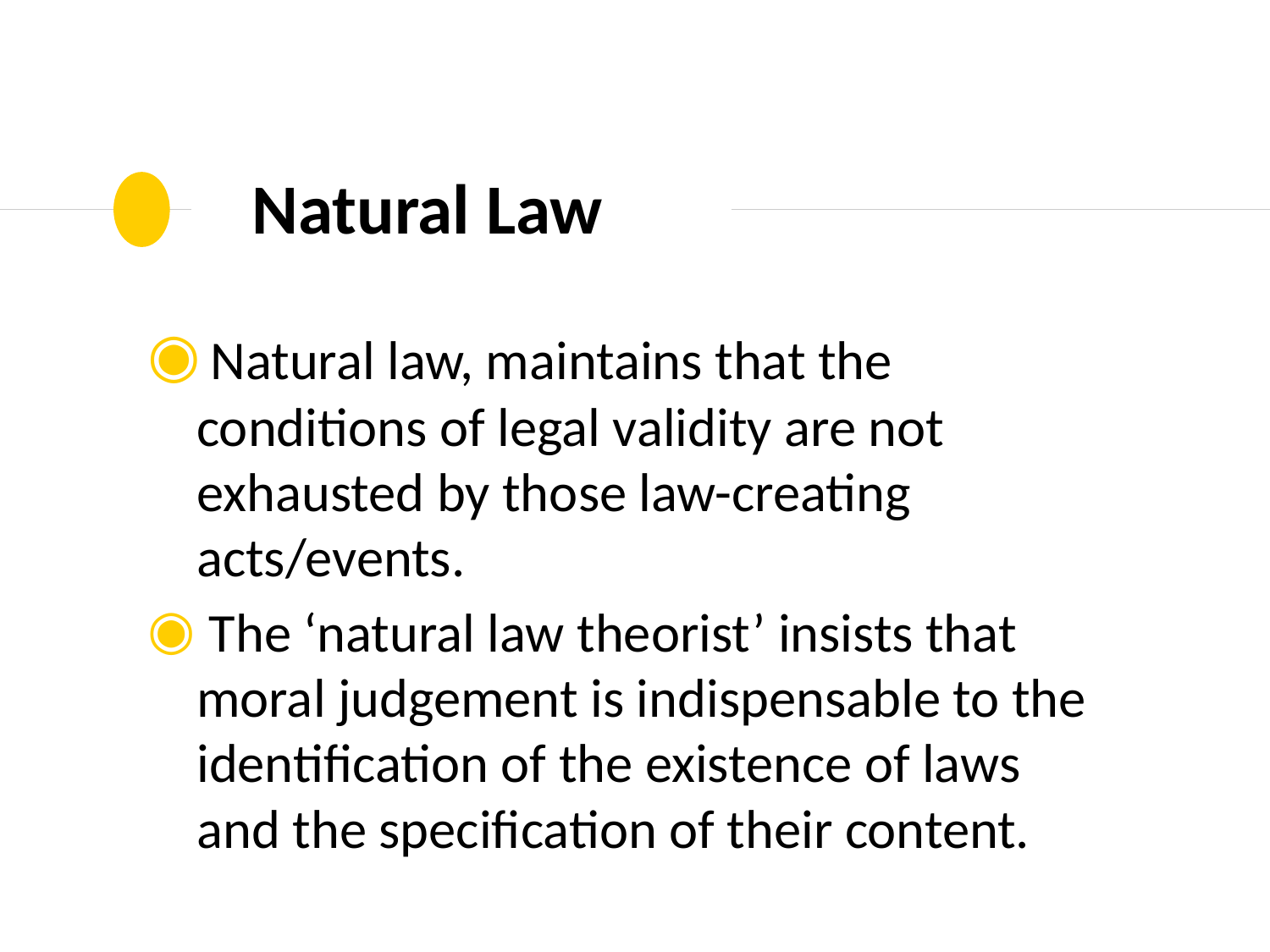

# Natural Law
 Natural law, maintains that the conditions of legal validity are not exhausted by those law-creating acts/events.
 The ‘natural law theorist’ insists that moral judgement is indispensable to the identification of the existence of laws and the specification of their content.